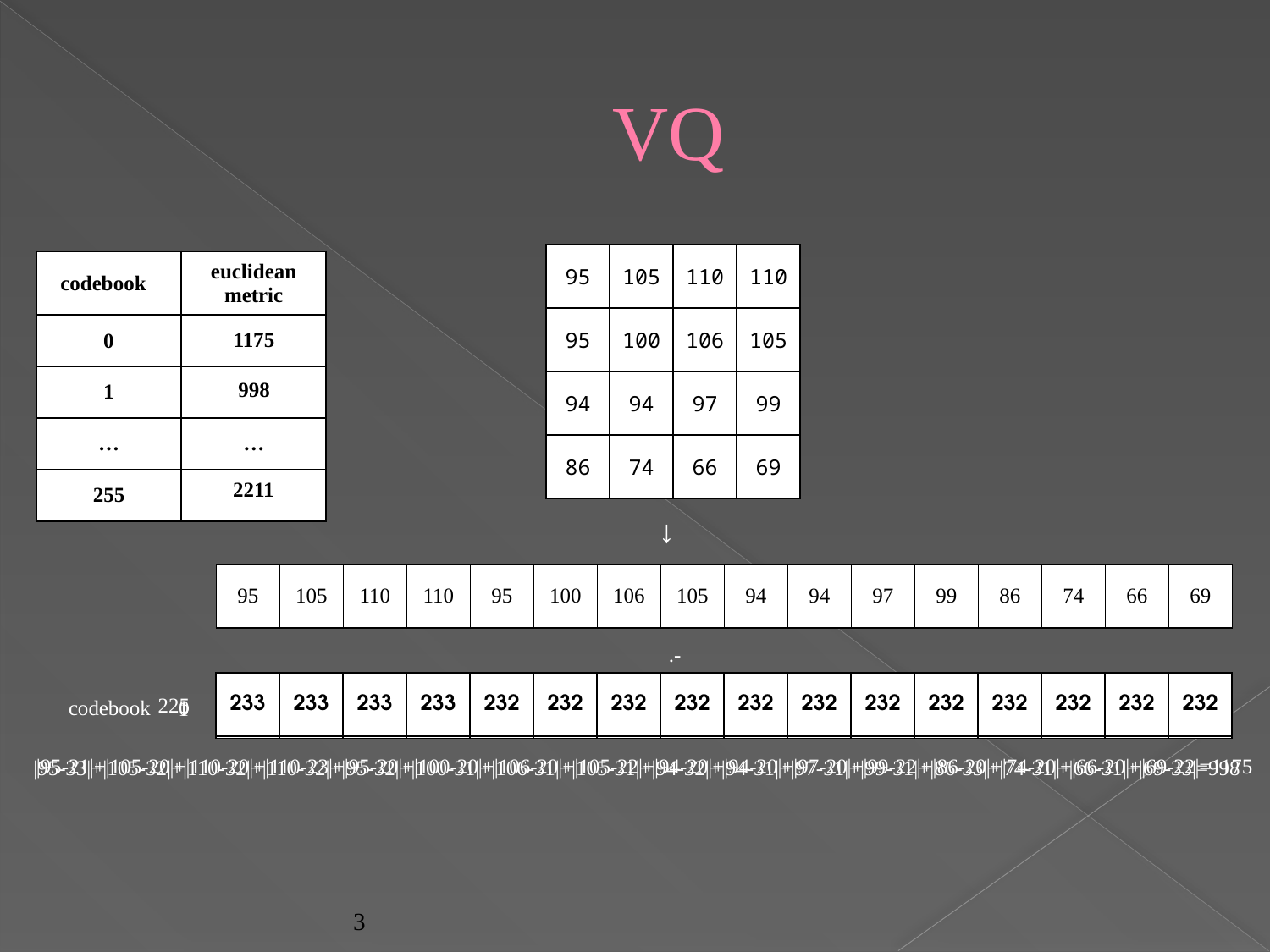

# VQ
| 95 | 105 | 110 | 110 |
| --- | --- | --- | --- |
| 95 | 100 | 106 | 105 |
| 94 | 94 | 97 | 99 |
| 86 | 74 | 66 | 69 |
| codebook | euclidean metric |
| --- | --- |
| 0 |  |
| 1 |  |
| … | … |
| 255 |  |
| 1175 |
| --- |
| 998 |
| --- |
| 2211 |
| --- |
↓
| 95 | 105 | 110 | 110 | 95 | 100 | 106 | 105 | 94 | 94 | 97 | 99 | 86 | 74 | 66 | 69 |
| --- | --- | --- | --- | --- | --- | --- | --- | --- | --- | --- | --- | --- | --- | --- | --- |
.-
| 233 | 233 | 233 | 233 | 232 | 232 | 232 | 232 | 232 | 232 | 232 | 232 | 232 | 232 | 232 | 232 |
| --- | --- | --- | --- | --- | --- | --- | --- | --- | --- | --- | --- | --- | --- | --- | --- |
| 21 | 20 | 20 | 23 | 20 | 20 | 20 | 22 | 20 | 20 | 20 | 22 | 20 | 20 | 20 | 22 |
| --- | --- | --- | --- | --- | --- | --- | --- | --- | --- | --- | --- | --- | --- | --- | --- |
| 33 | 32 | 32 | 32 | 32 | 31 | 31 | 31 | 32 | 31 | 31 | 31 | 33 | 31 | 31 | 33 |
| --- | --- | --- | --- | --- | --- | --- | --- | --- | --- | --- | --- | --- | --- | --- | --- |
225
codebook
0
1
|95-21|+|105-20|+|110-20|+|110-23|+|95-20|+|100-20|+|106-20|+|105-22|+|94-20|+|94-20|+|97-20|+|99-22|+|86-20|+|74-20|+|66-20|+|69-22|=1175
|95-33|+|105-32|+|110-32|+|110-32|+|95-32|+|100-31|+|106-31|+|105-31|+|94-32|+|94-31|+|97-31|+|99-31|+|86-33|+|74-31|+|66-31|+|69-33|=998
3